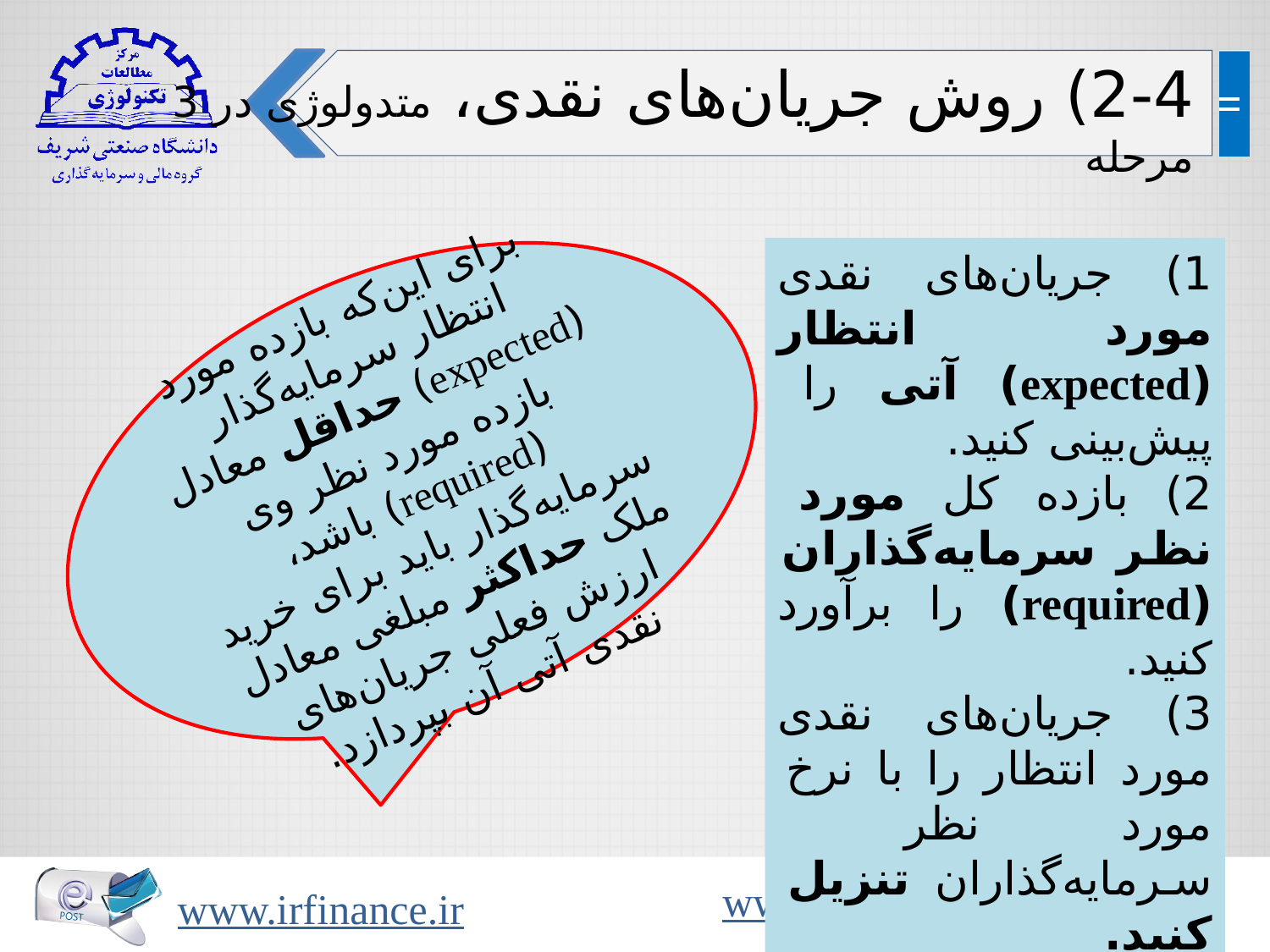

2-4) روش جریان‌های نقدی، متدولوژی در 3 مرحله
1) جریان‌های نقدی مورد انتظار (expected) آتی را پیش‌بینی کنید.
2) بازده کل مورد نظر سرمایه‌گذاران (required) را برآورد کنید.
3) جریان‌های نقدی مورد انتظار را با نرخ مورد نظر سرمایه‌گذاران تنزیل کنید.

برای این‌که بازده مورد انتظار سرمایه‌گذار (expected) حداقل معادل بازده مورد نظر وی (required) باشد، سرمایه‌گذار باید برای خرید ملک حداکثر مبلغی معادل ارزش فعلی جریان‌های نقدی آتی آن بپردازد.